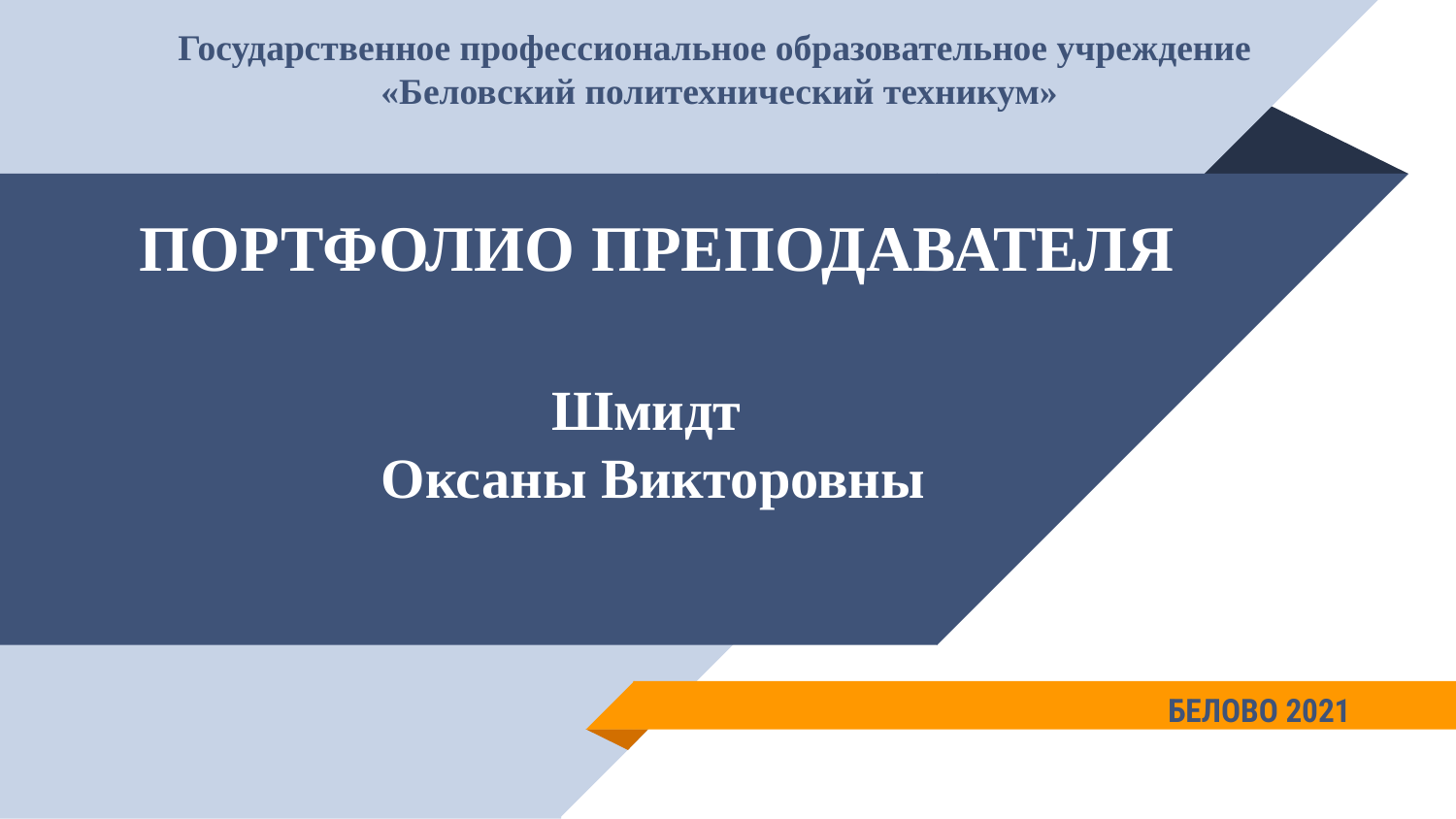

Государственное профессиональное образовательное учреждение
«Беловский политехнический техникум»
# ПОРТФОЛИО ПРЕПОДАВАТЕЛЯ
Шмидт
 Оксаны Викторовны
БЕЛОВО 2021